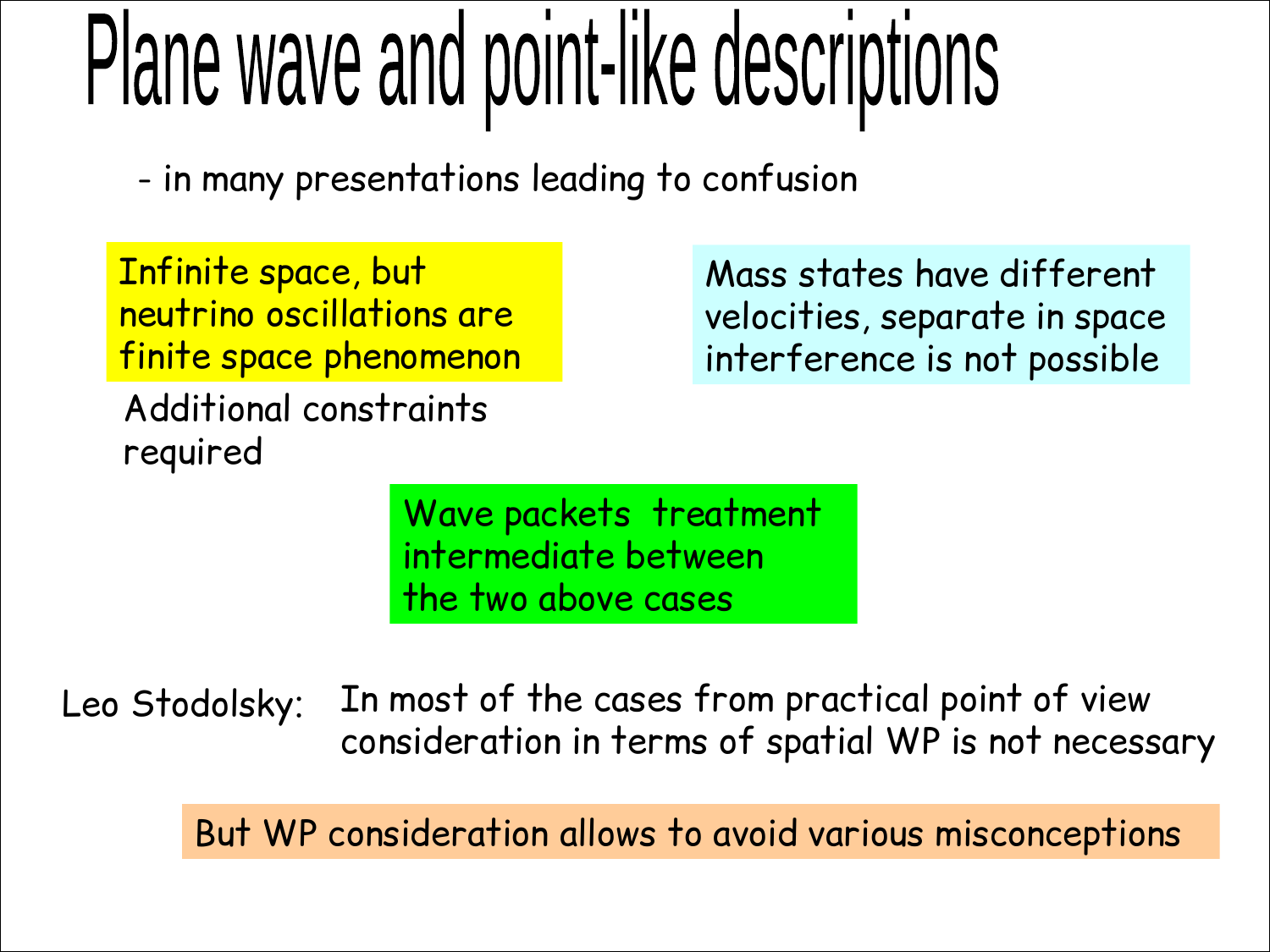

Plane wave and point-like descriptions

- in many presentations leading to confusion
Infinite space, but
neutrino oscillations are finite space phenomenon
Mass states have different velocities, separate in space interference is not possible
Additional constraints required
Wave packets  treatment
intermediate between
the two above cases
In most of the cases from practical point of view consideration in terms of spatial WP is not necessary
Leo Stodolsky:
But WP consideration allows to avoid various misconceptions